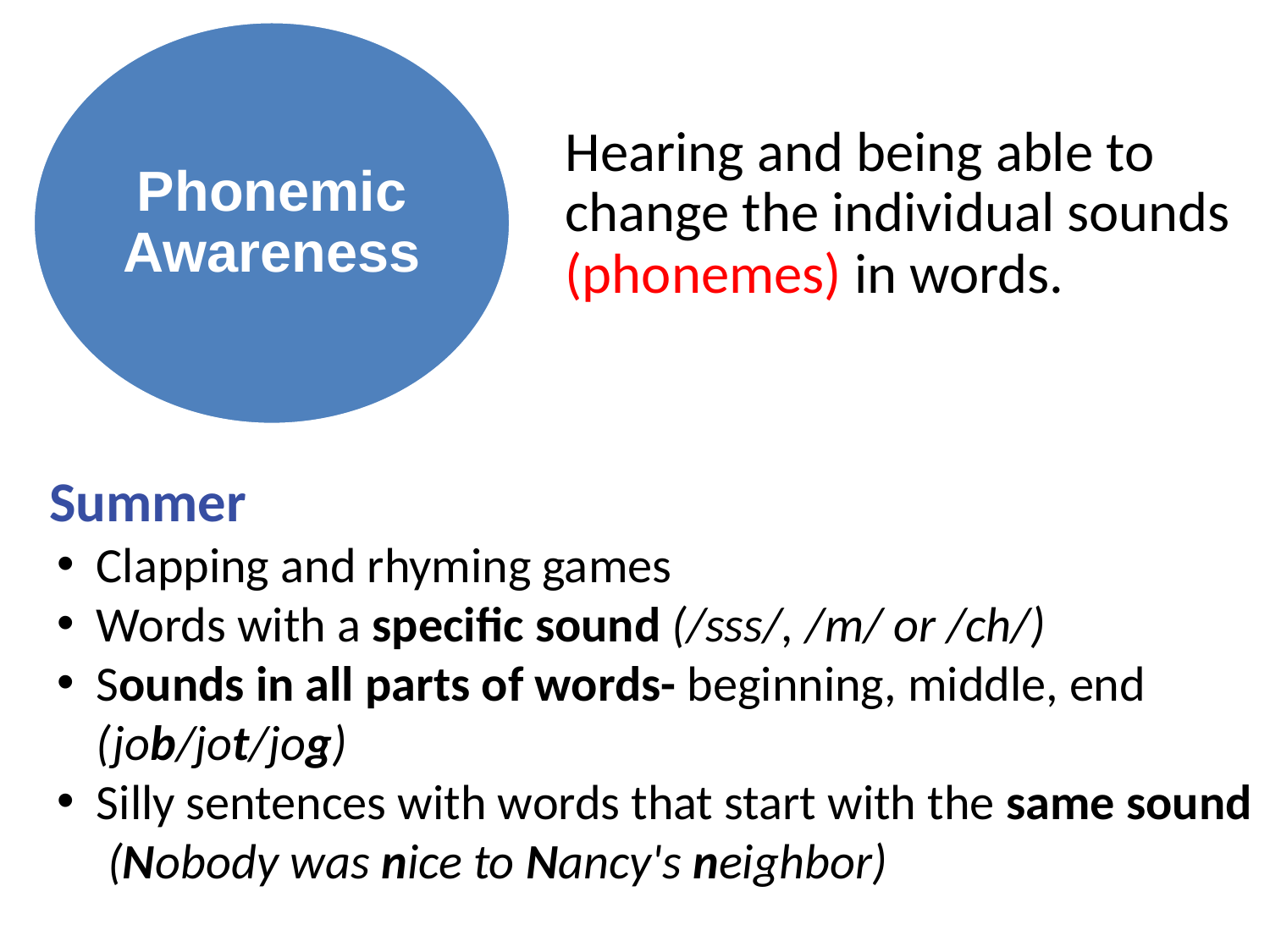

Phonemic Awareness
Hearing and being able to change the individual sounds (phonemes) in words.

# Summer
Clapping and rhyming games
Words with a specific sound (/sss/, /m/ or /ch/)
Sounds in all parts of words- beginning, middle, end (job/jot/jog)
Silly sentences with words that start with the same sound  (Nobody was nice to Nancy's neighbor)